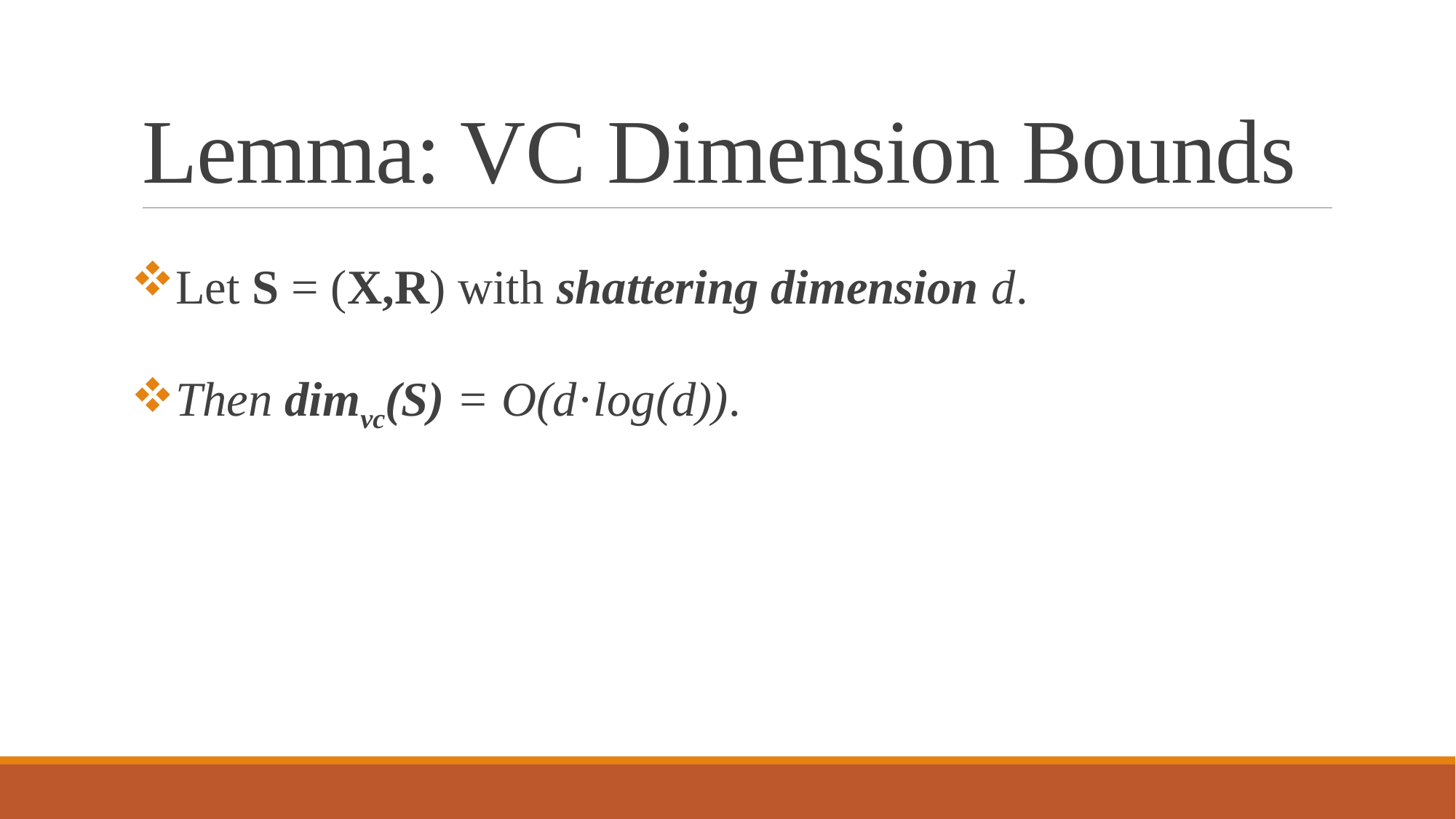

# Lemma: VC Dimension Bounds
Let S = (X,R) with shattering dimension d.
Then dimvc(S) = O(d·log(d)).